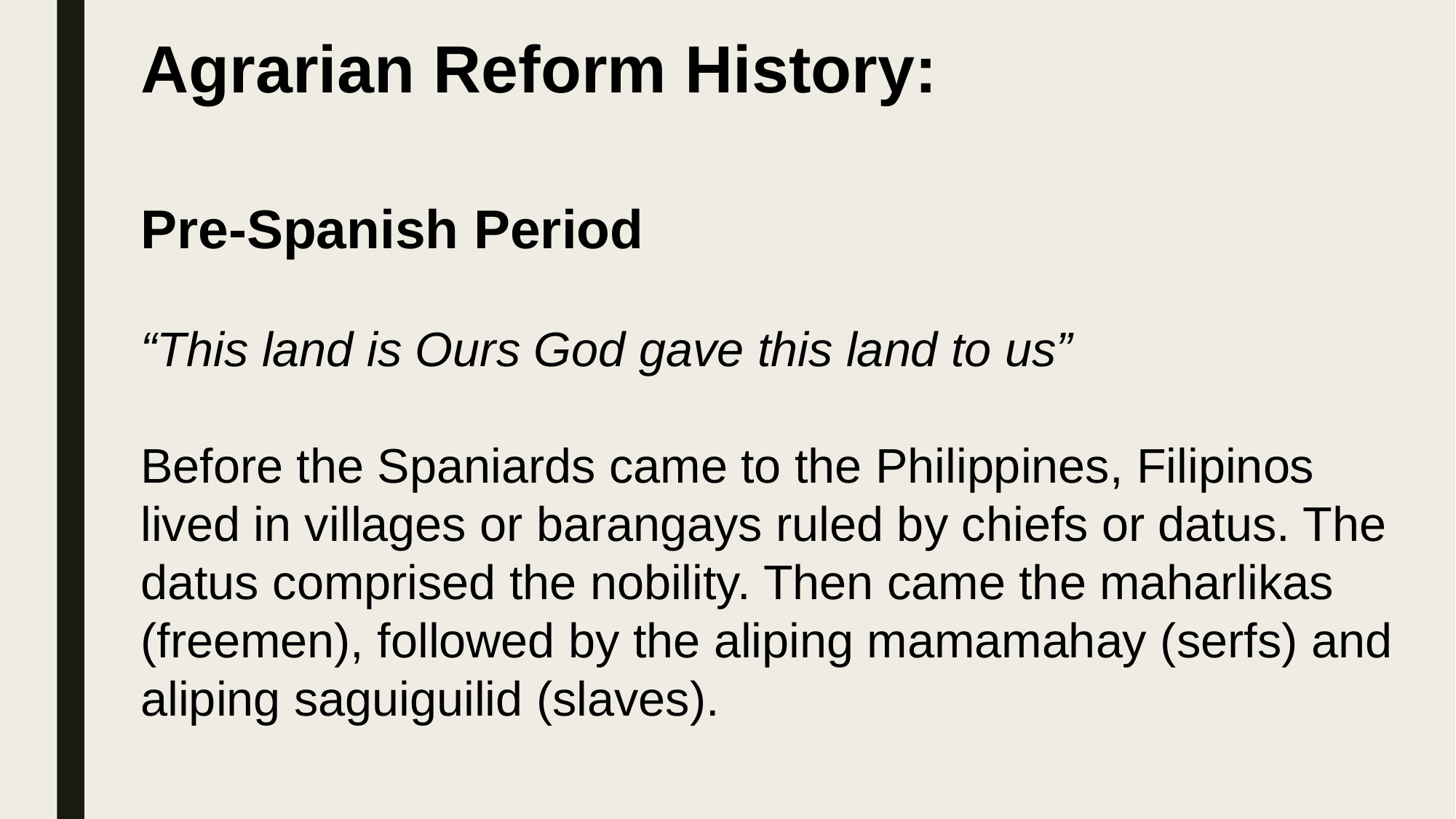

Agrarian Reform History:
Pre-Spanish Period

“This land is Ours God gave this land to us”

Before the Spaniards came to the Philippines, Filipinos lived in villages or barangays ruled by chiefs or datus. The datus comprised the nobility. Then came the maharlikas (freemen), followed by the aliping mamamahay (serfs) and aliping saguiguilid (slaves).